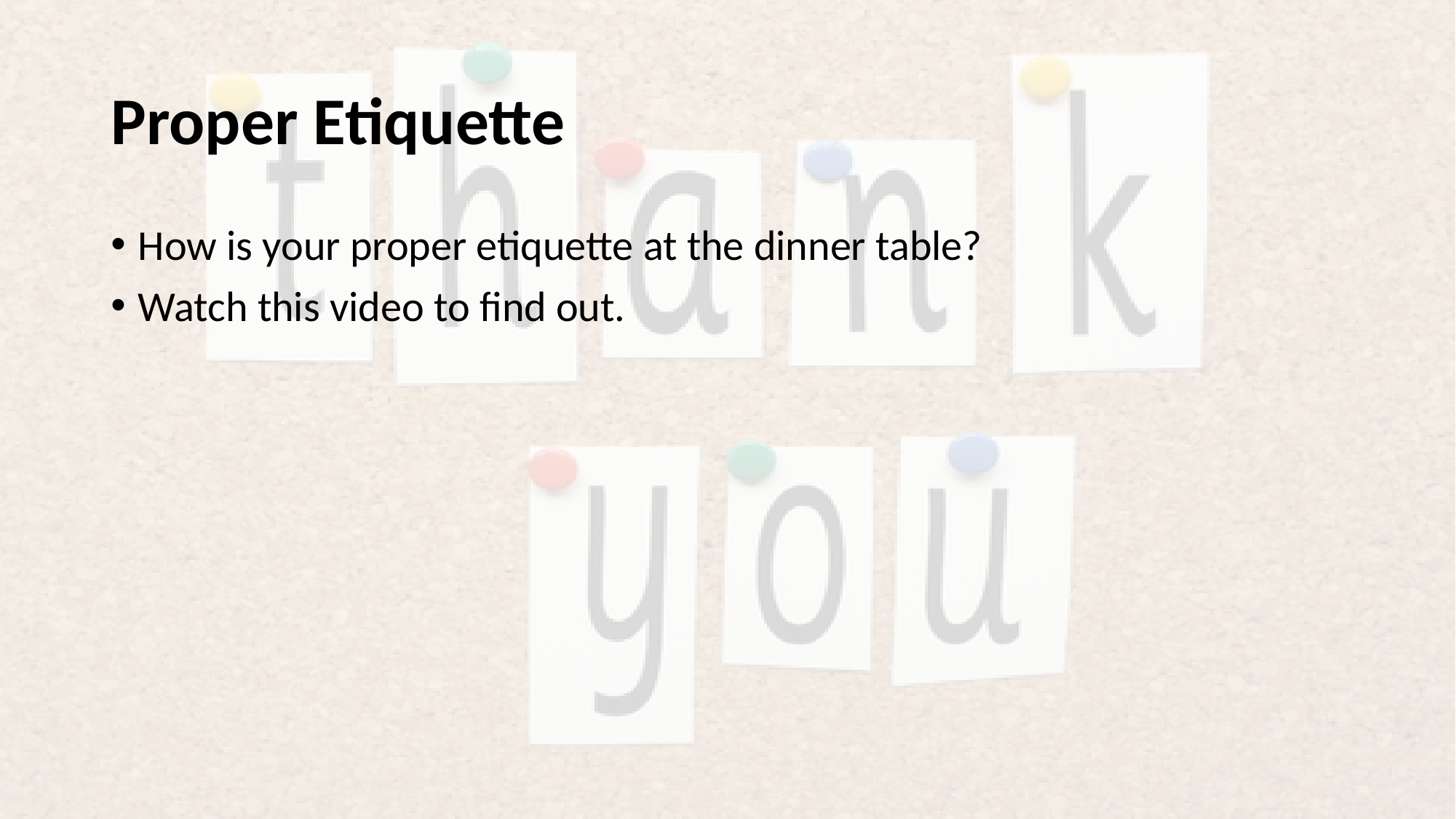

# Proper Etiquette
How is your proper etiquette at the dinner table?
Watch this video to find out.